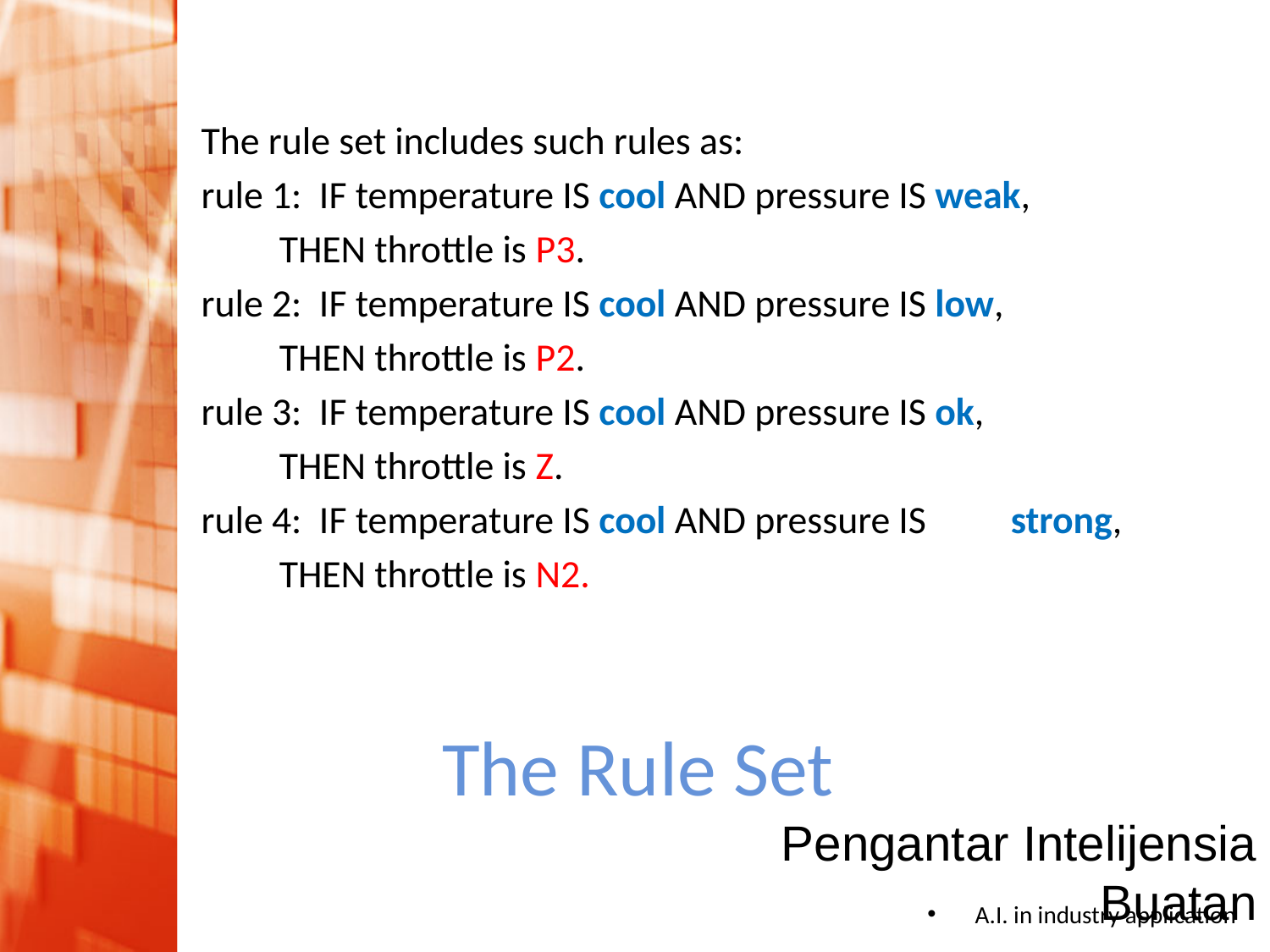

The rule set includes such rules as:
rule 1:  IF temperature IS cool AND pressure IS weak,
         THEN throttle is P3.
rule 2:  IF temperature IS cool AND pressure IS low,
         THEN throttle is P2.
rule 3:  IF temperature IS cool AND pressure IS ok,
         THEN throttle is Z.
rule 4:  IF temperature IS cool AND pressure IS 	strong,
         THEN throttle is N2.

# The Rule Set